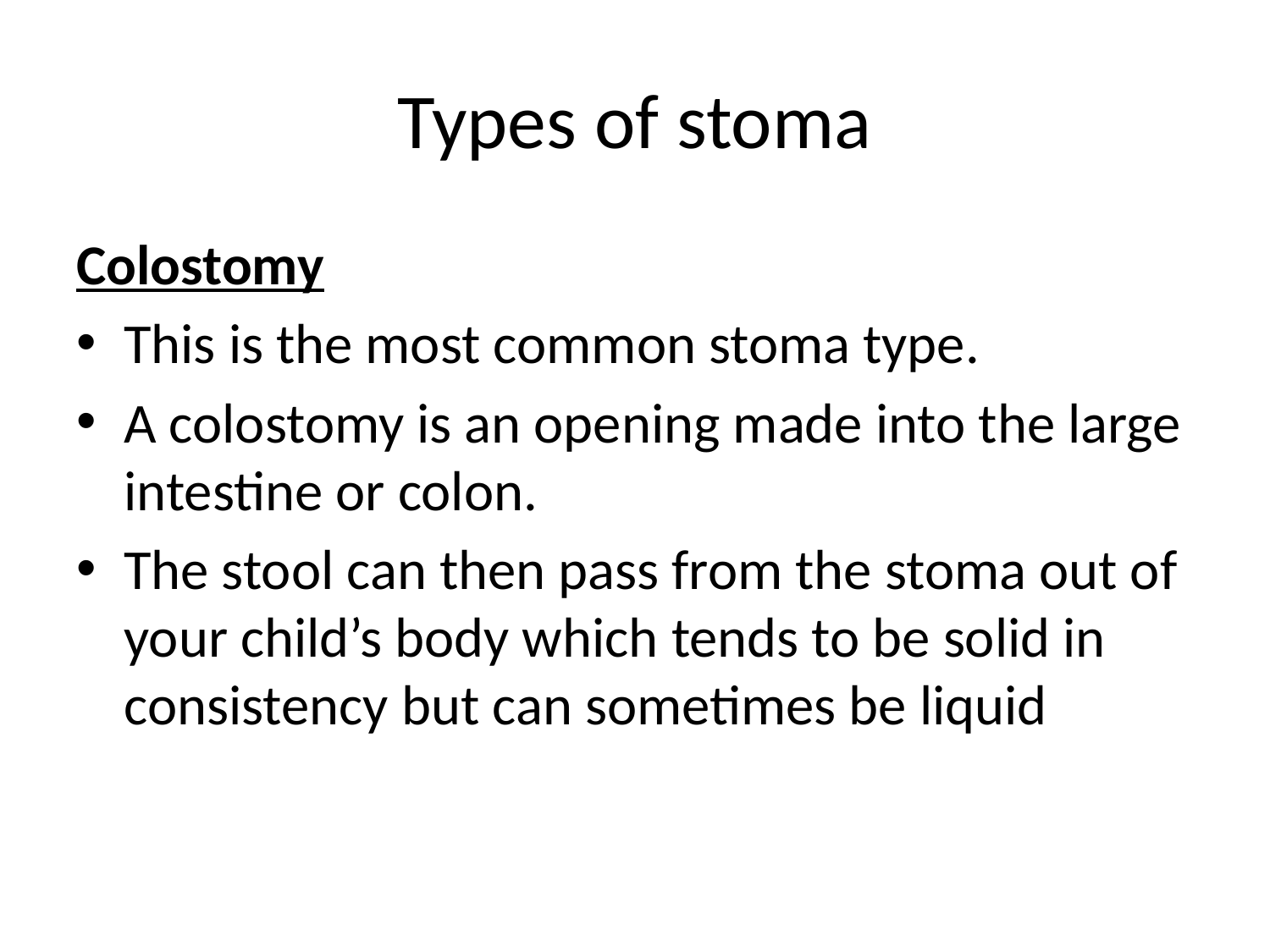

# Types of stoma
Colostomy
This is the most common stoma type.
A colostomy is an opening made into the large intestine or colon.
The stool can then pass from the stoma out of your child’s body which tends to be solid in consistency but can sometimes be liquid